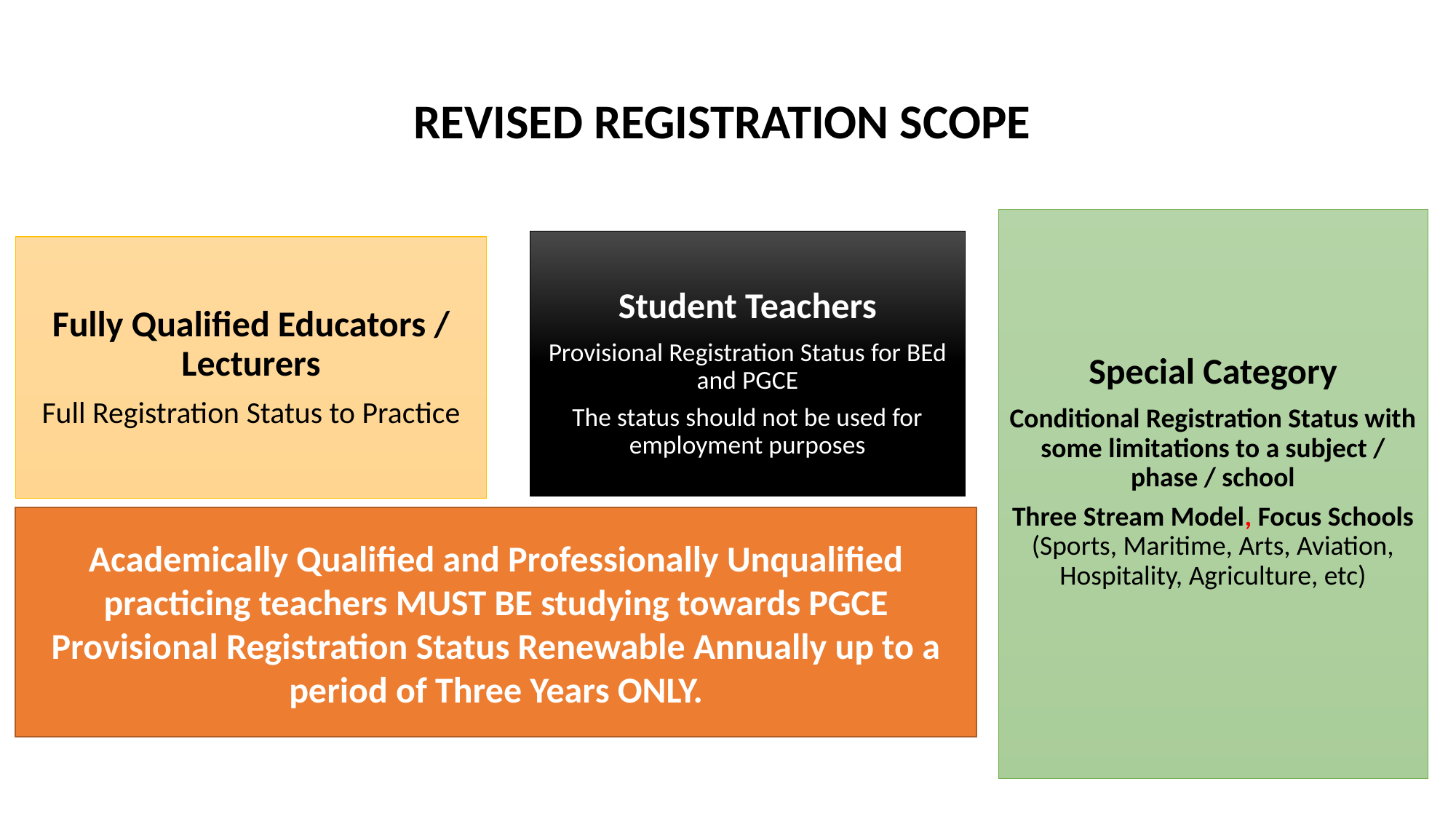

# REVISED REGISTRATION SCOPE
Fully Qualified Educators / Lecturers
Full Registration Status to Practice

Student Teachers
Provisional Registration Status for BEd and PGCE
The status should not be used for employment purposes

Special Category
Conditional Registration Status with some limitations to a subject / phase / school
Three Stream Model, Focus Schools (Sports, Maritime, Arts, Aviation, Hospitality, Agriculture, etc)

Academically Qualified and Professionally Unqualified practicing teachers MUST BE studying towards PGCE
Provisional Registration Status Renewable Annually up to a period of Three Years ONLY.